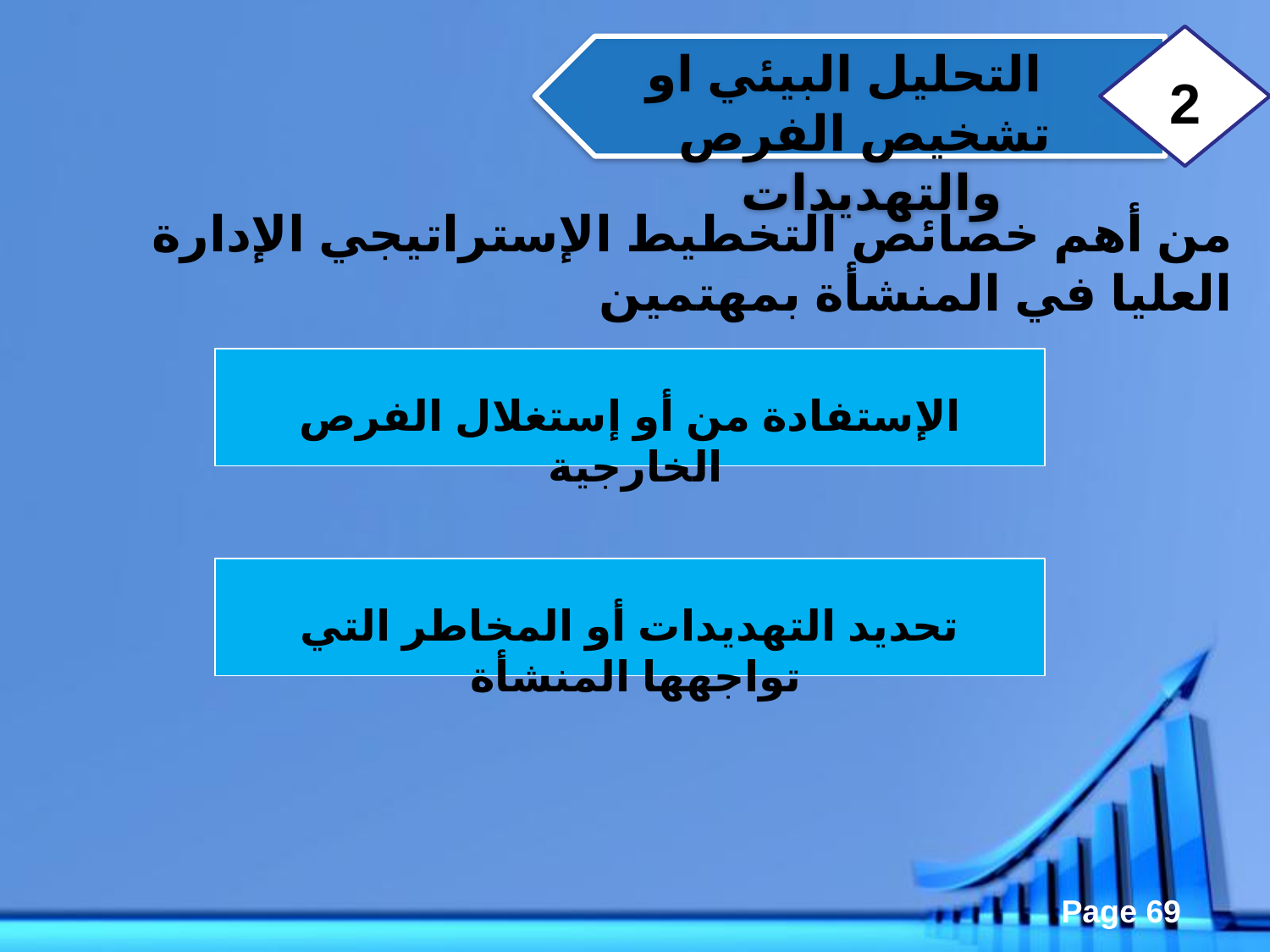

2
   التحليل البيئي او تشخيص الفرص والتهديدات
من أهم خصائص التخطيط الإستراتيجي الإدارة العليا في المنشأة بمهتمين

الإستفادة من أو إستغلال الفرص الخارجية

تحديد التهديدات أو المخاطر التي تواجهها المنشأة